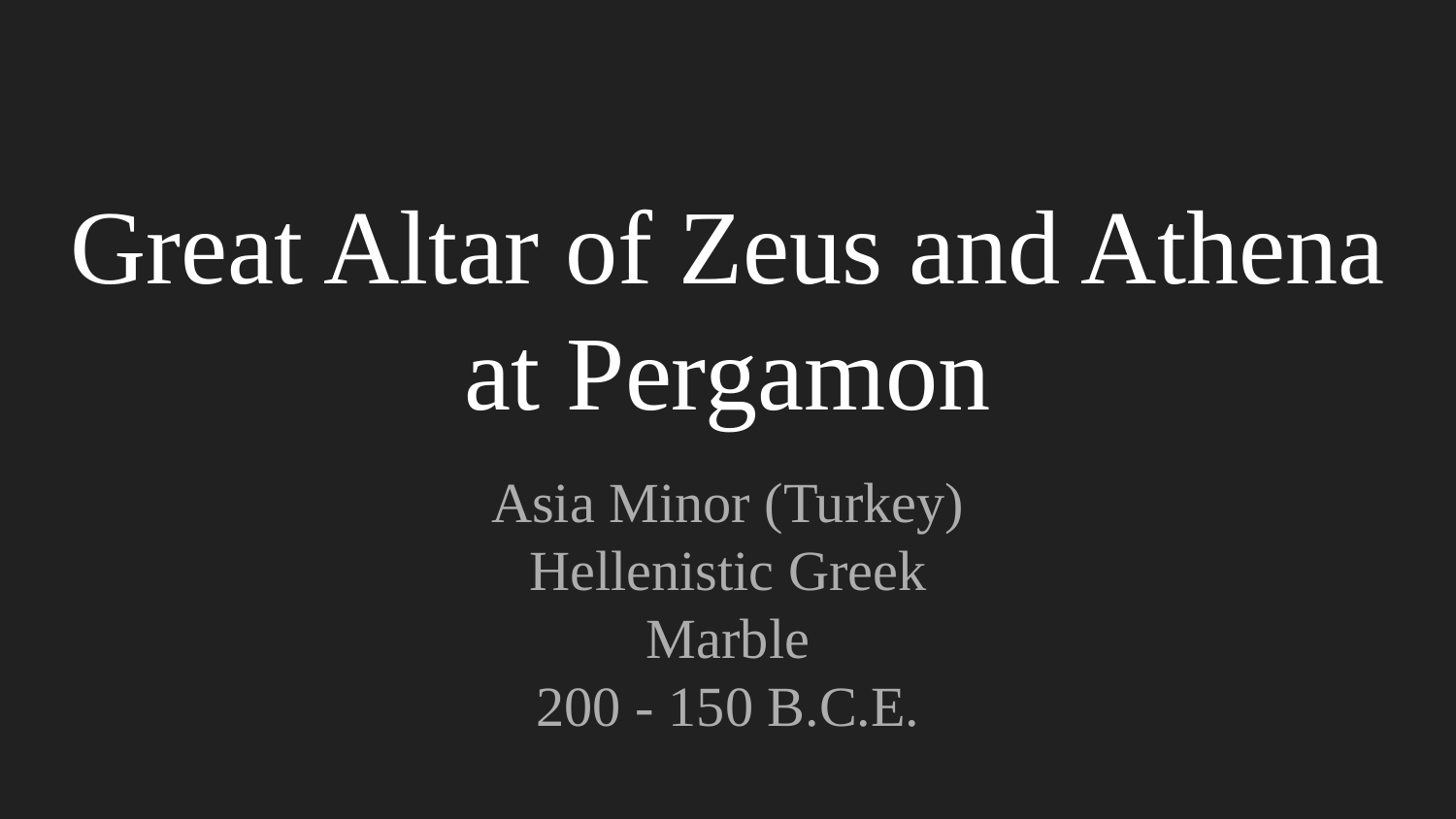

# Great Altar of Zeus and Athena at Pergamon
Asia Minor (Turkey)
Hellenistic Greek
Marble
200 - 150 B.C.E.